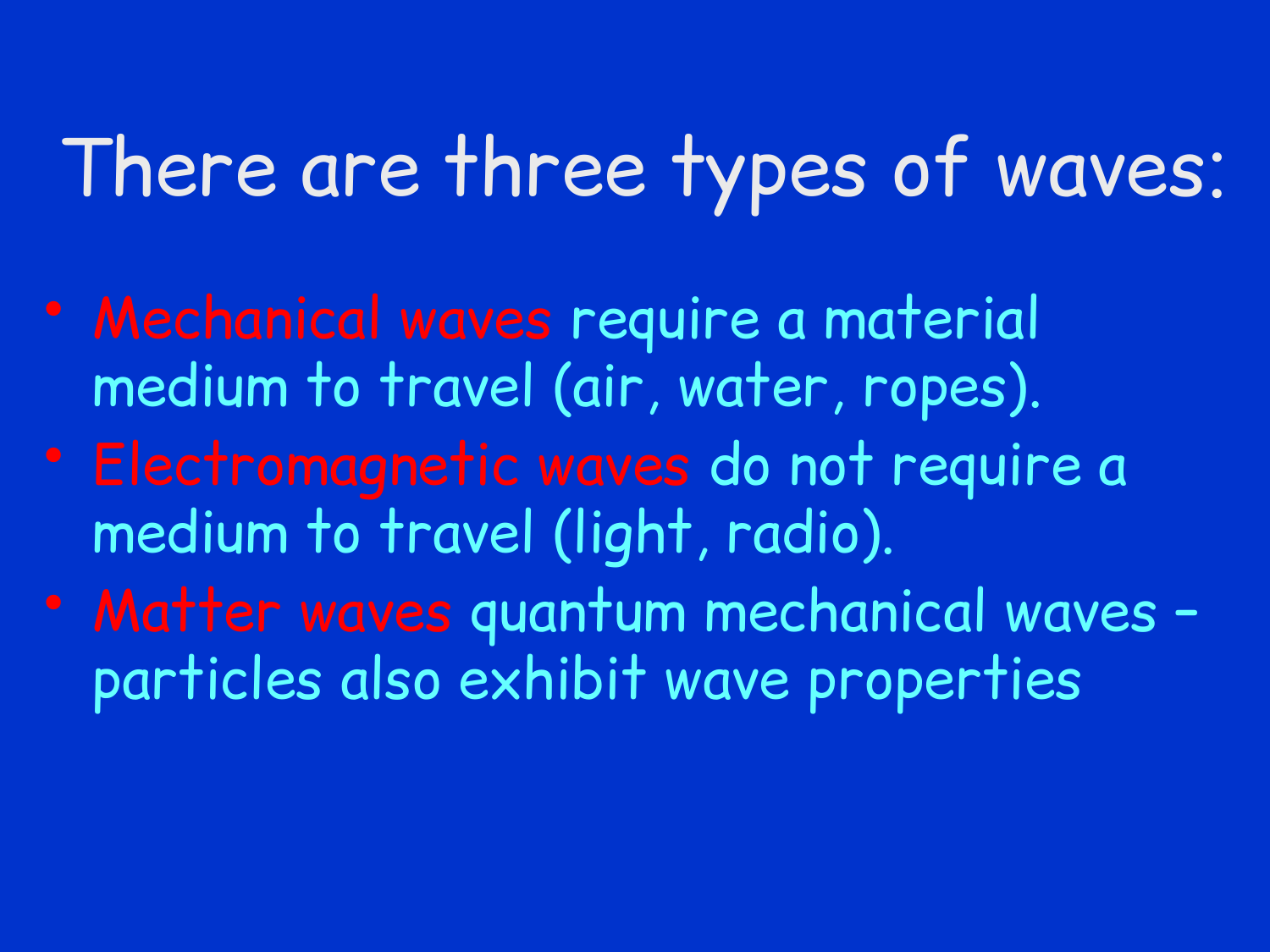

# There are three types of waves:
Mechanical waves require a material medium to travel (air, water, ropes).
Electromagnetic waves do not require a medium to travel (light, radio).
Matter waves quantum mechanical waves – particles also exhibit wave properties